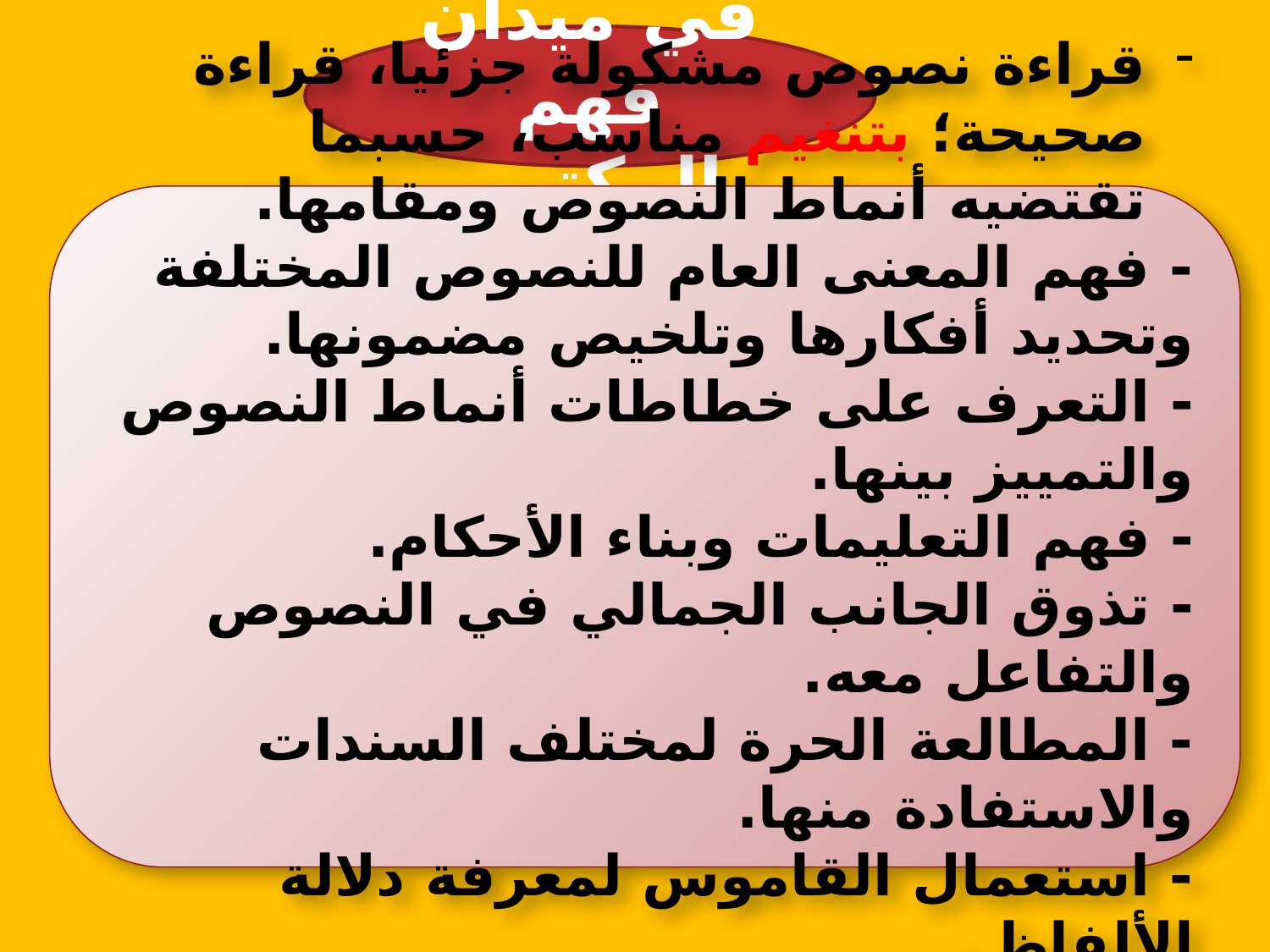

في ميدان فهم المكتوب
قراءة نصوص مشكولة جزئيا، قراءة صحيحة؛ بتنغيم مناسب، حسبما تقتضيه أنماط النصوص ومقامها.
- فهم المعنى العام للنصوص المختلفة وتحديد أفكارها وتلخيص مضمونها.
- التعرف على خطاطات أنماط النصوص والتمييز بينها.
- فهم التعليمات وبناء الأحكام.
- تذوق الجانب الجمالي في النصوص والتفاعل معه.
- المطالعة الحرة لمختلف السندات والاستفادة منها.
- استعمال القاموس لمعرفة دلالة الألفاظ .